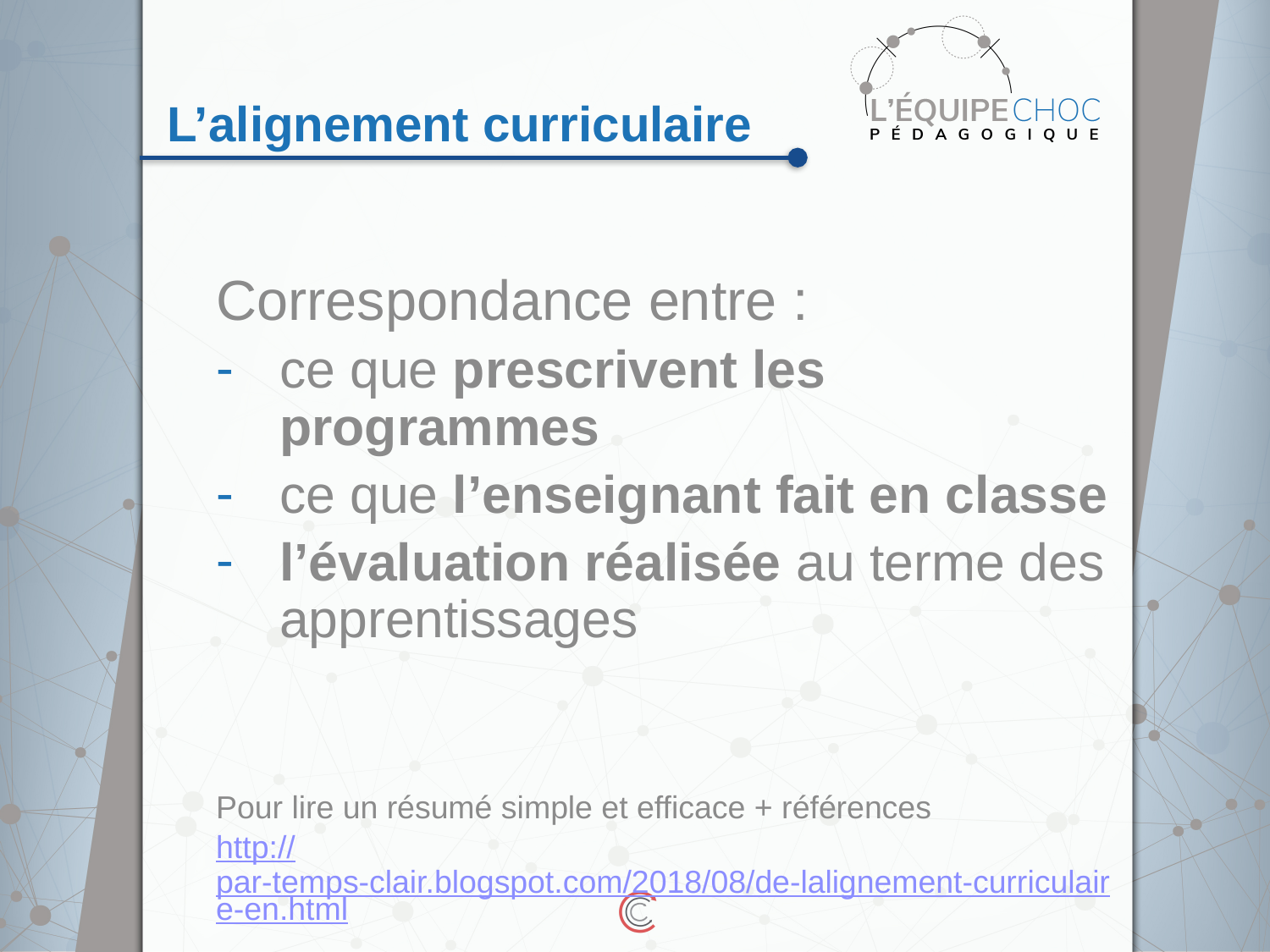

# L’alignement curriculaire

Correspondance entre :
ce que prescrivent les programmes
ce que l’enseignant fait en classe
l’évaluation réalisée au terme des apprentissages

Pour lire un résumé simple et efficace + références
http://par-temps-clair.blogspot.com/2018/08/de-lalignement-curriculaire-en.html